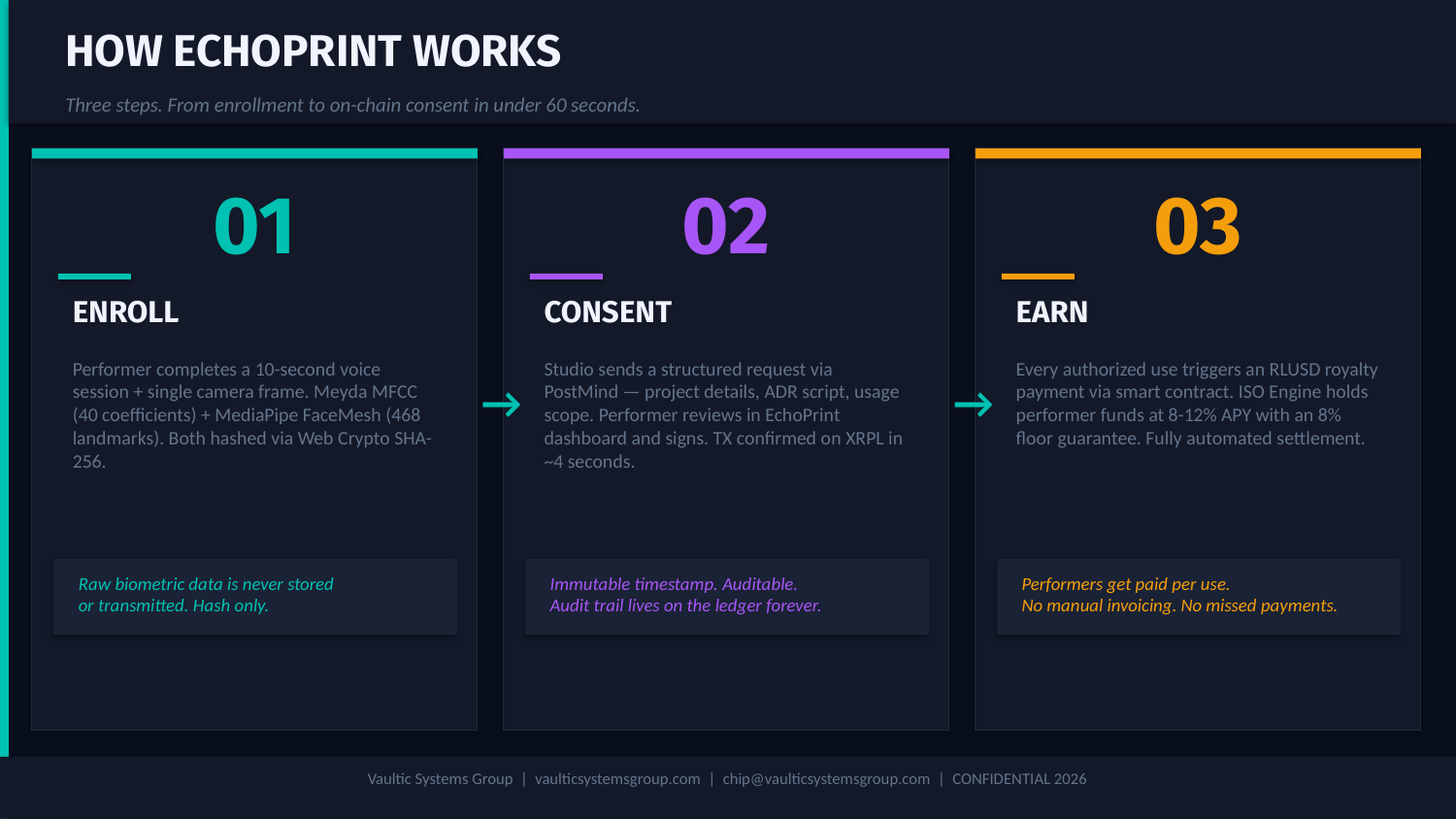

HOW ECHOPRINT WORKS
Three steps. From enrollment to on-chain consent in under 60 seconds.

01
02
03

ENROLL
CONSENT
EARN
Performer completes a 10-second voice session + single camera frame. Meyda MFCC (40 coefficients) + MediaPipe FaceMesh (468 landmarks). Both hashed via Web Crypto SHA-256.
Studio sends a structured request via PostMind — project details, ADR script, usage scope. Performer reviews in EchoPrint dashboard and signs. TX confirmed on XRPL in ~4 seconds.
Every authorized use triggers an RLUSD royalty payment via smart contract. ISO Engine holds performer funds at 8-12% APY with an 8% floor guarantee. Fully automated settlement.
→
→

Raw biometric data is never stored
or transmitted. Hash only.
Immutable timestamp. Auditable.
Audit trail lives on the ledger forever.
Performers get paid per use.
No manual invoicing. No missed payments.

Vaultic Systems Group  |  vaulticsystemsgroup.com  |  chip@vaulticsystemsgroup.com  |  CONFIDENTIAL 2026